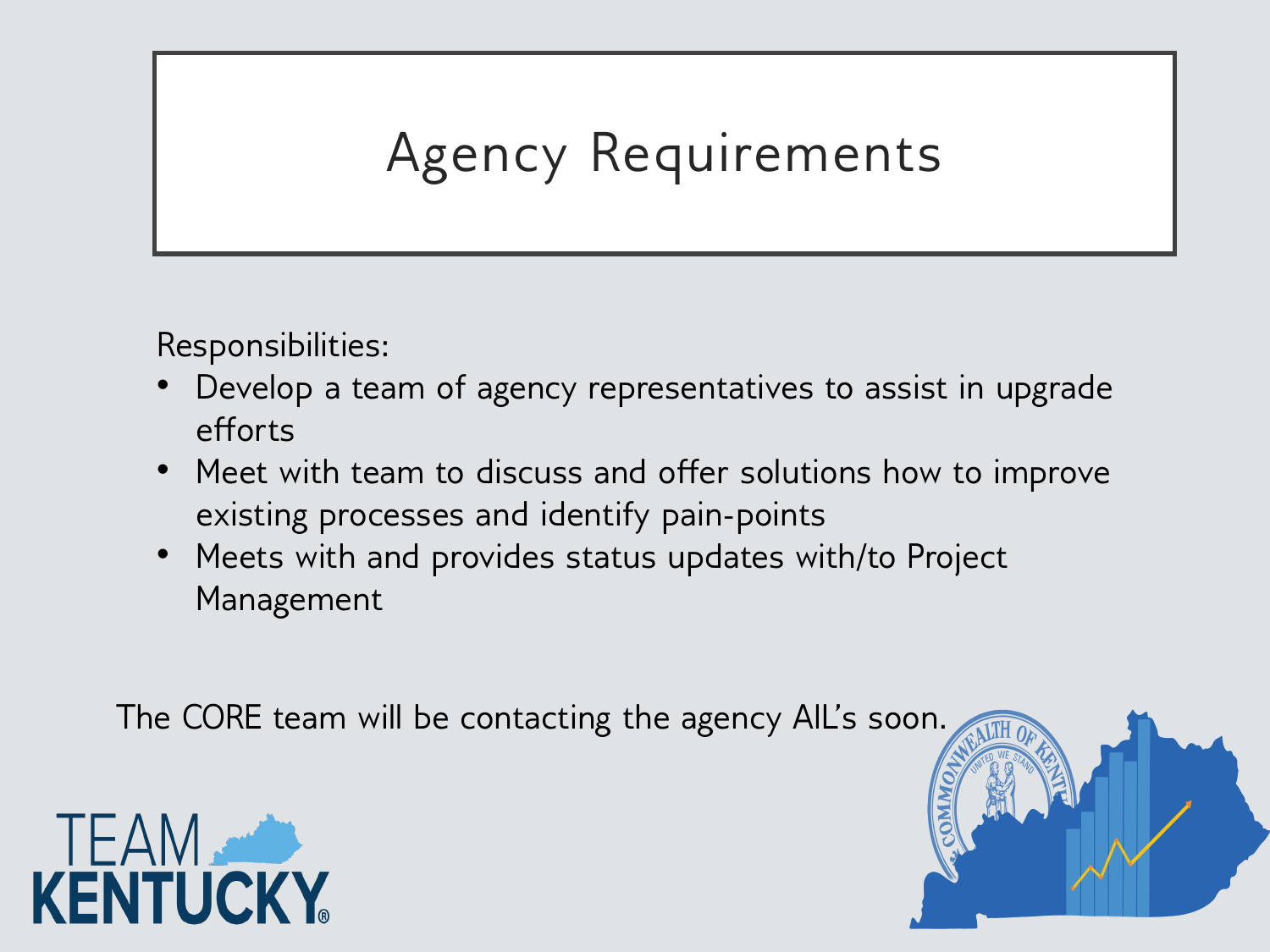

# Agency Requirements
Responsibilities:
Develop a team of agency representatives to assist in upgrade efforts
Meet with team to discuss and offer solutions how to improve existing processes and identify pain-points
Meets with and provides status updates with/to Project Management
The CORE team will be contacting the agency AIL’s soon.